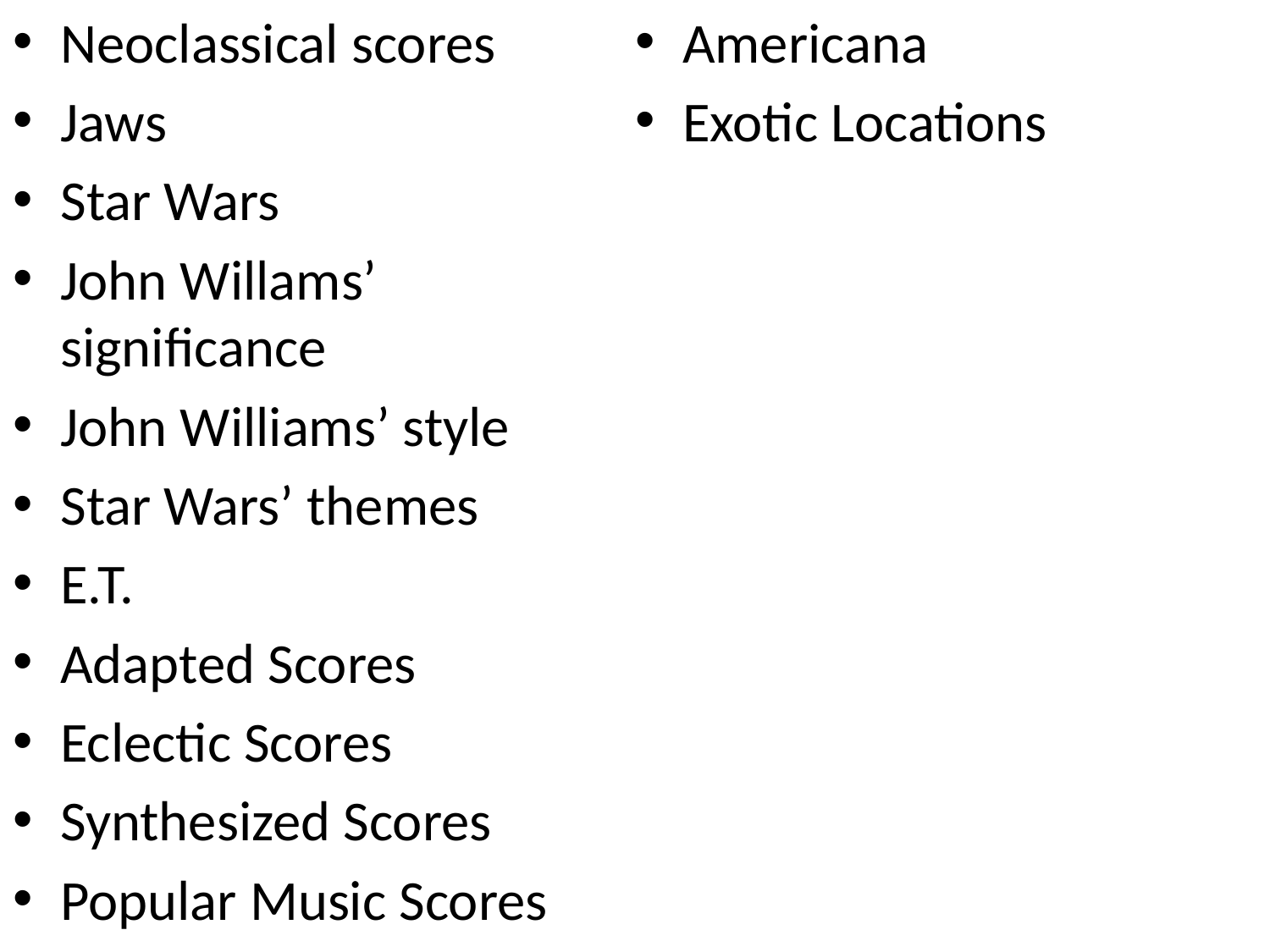

Neoclassical scores
Jaws
Star Wars
John Willams’ significance
John Williams’ style
Star Wars’ themes
E.T.
Adapted Scores
Eclectic Scores
Synthesized Scores
Popular Music Scores
Americana
Exotic Locations